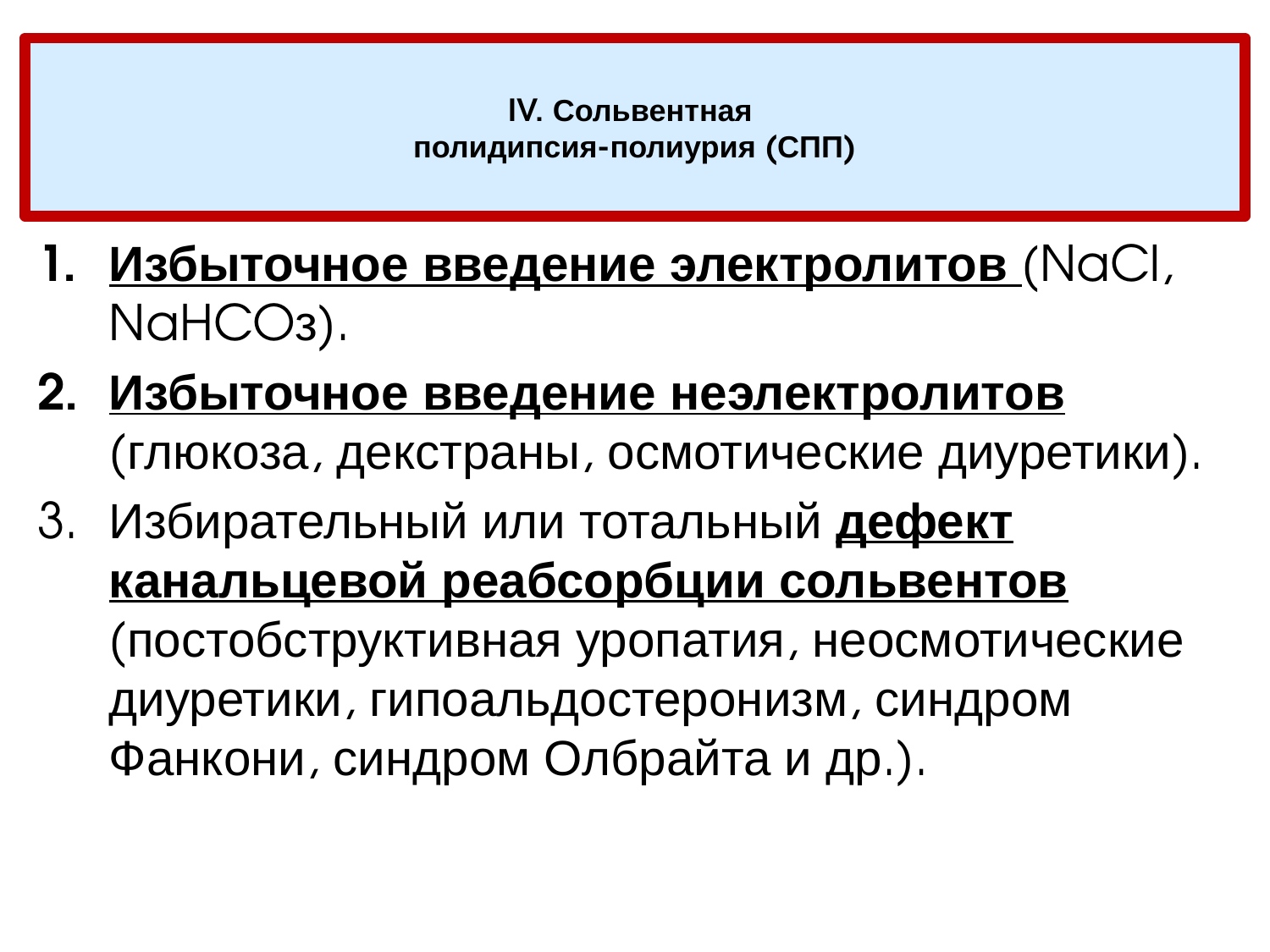

# IV. Сольвентная полидипсия-полиурия (СПП)
Избыточное введение электролитов (NaCl, NaHCOз).
Избыточное введение неэлектролитов (глюкоза, декстраны, осмотические диуретики).
Избирательный или тотальный дефект канальцевой реабсорбции сольвентов (постобструктивная уропатия, неосмотические диуретики, гипоальдостеронизм, синдром Фанкони, синдром Олбрайта и др.).